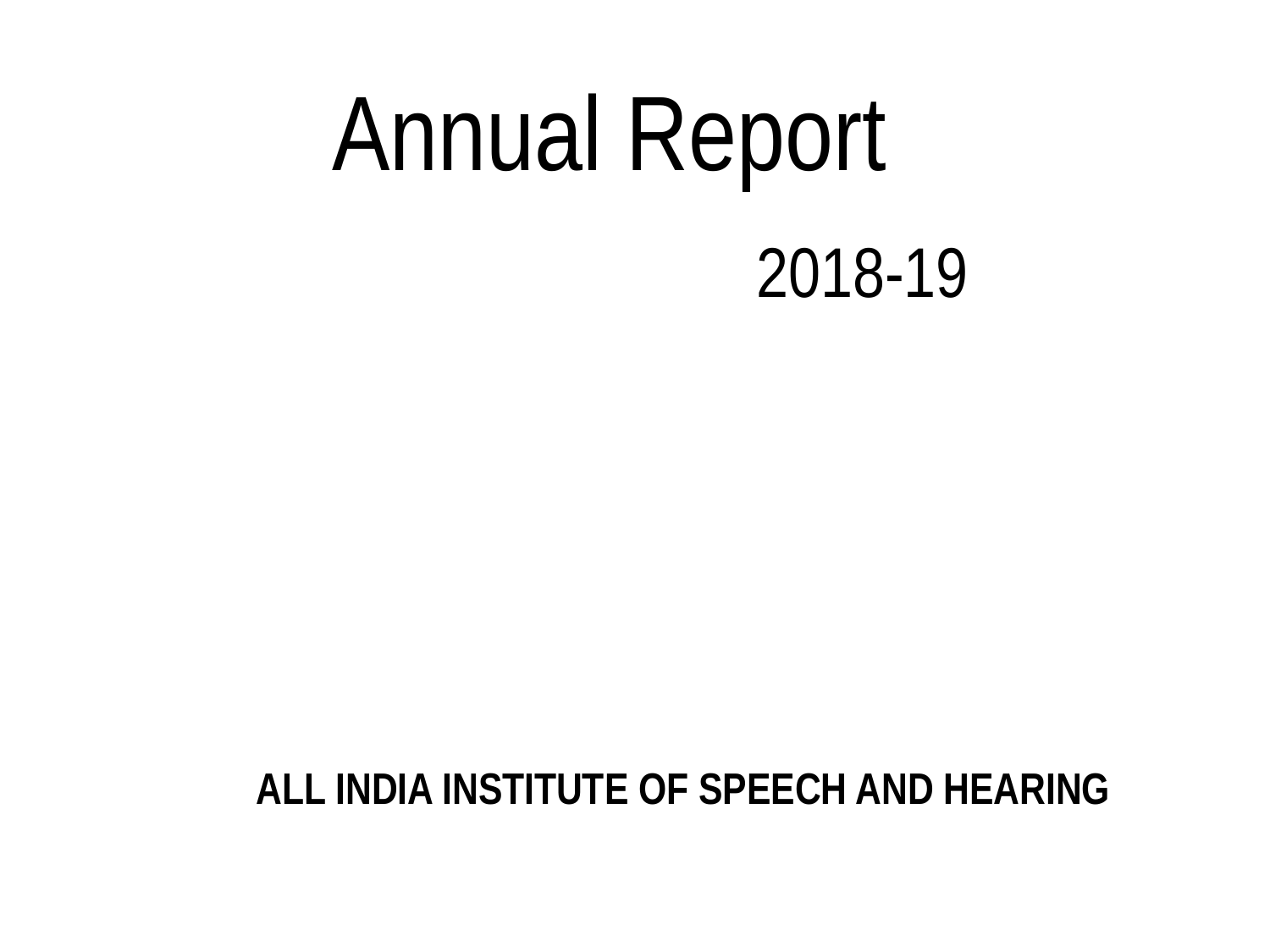

# Annual Report 2018-19
all India institute of speech and hearing